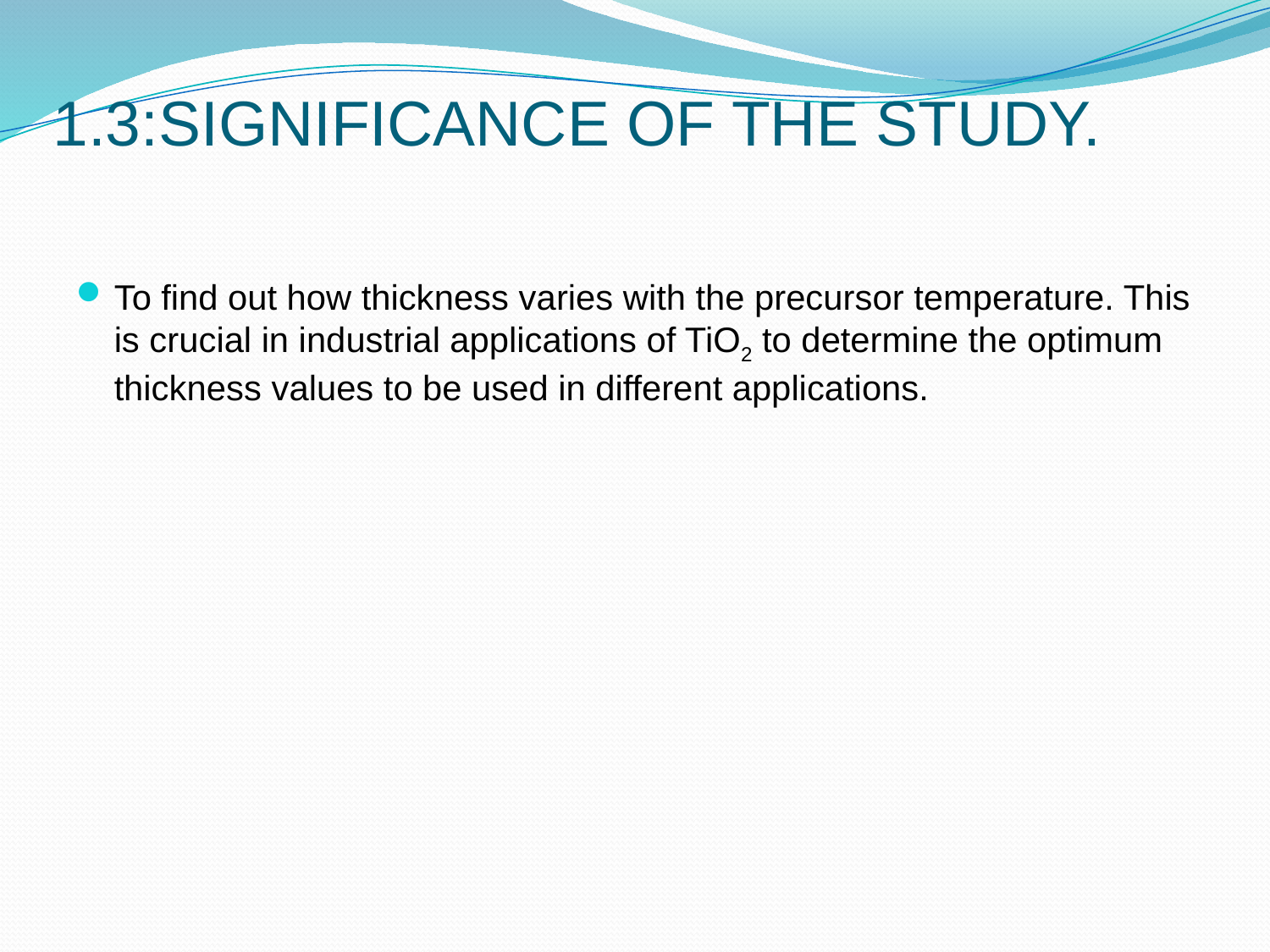

# 1.3:SIGNIFICANCE OF THE STUDY.
To find out how thickness varies with the precursor temperature. This is crucial in industrial applications of TiO2 to determine the optimum thickness values to be used in different applications.